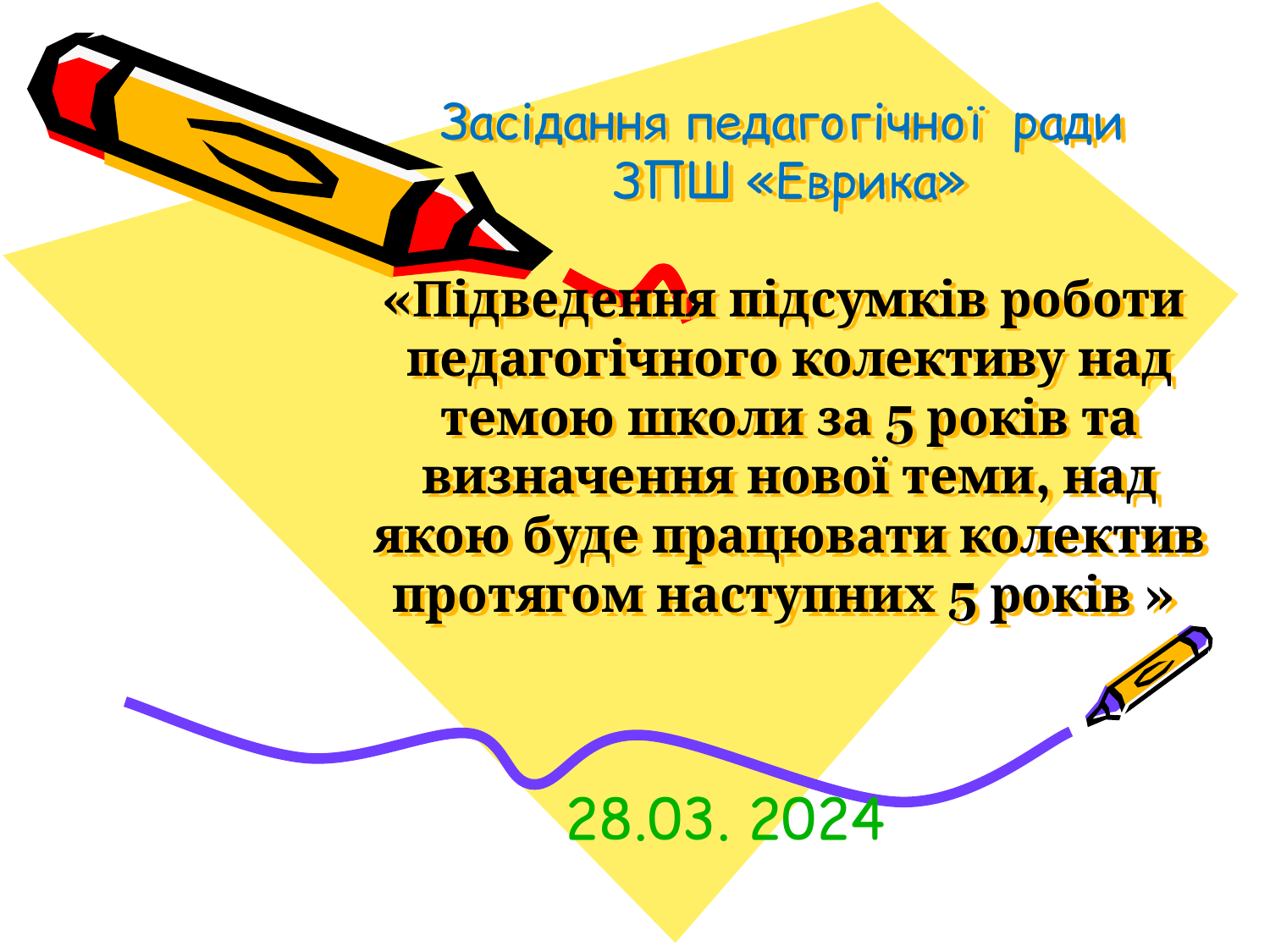

# Засідання педагогічної  ради ЗПШ «Еврика» «Підведення підсумків роботи  педагогічного колективу над темою школи за 5 років та визначення нової теми, над якою буде працювати колектив протягом наступних 5 років »
28.03. 2024